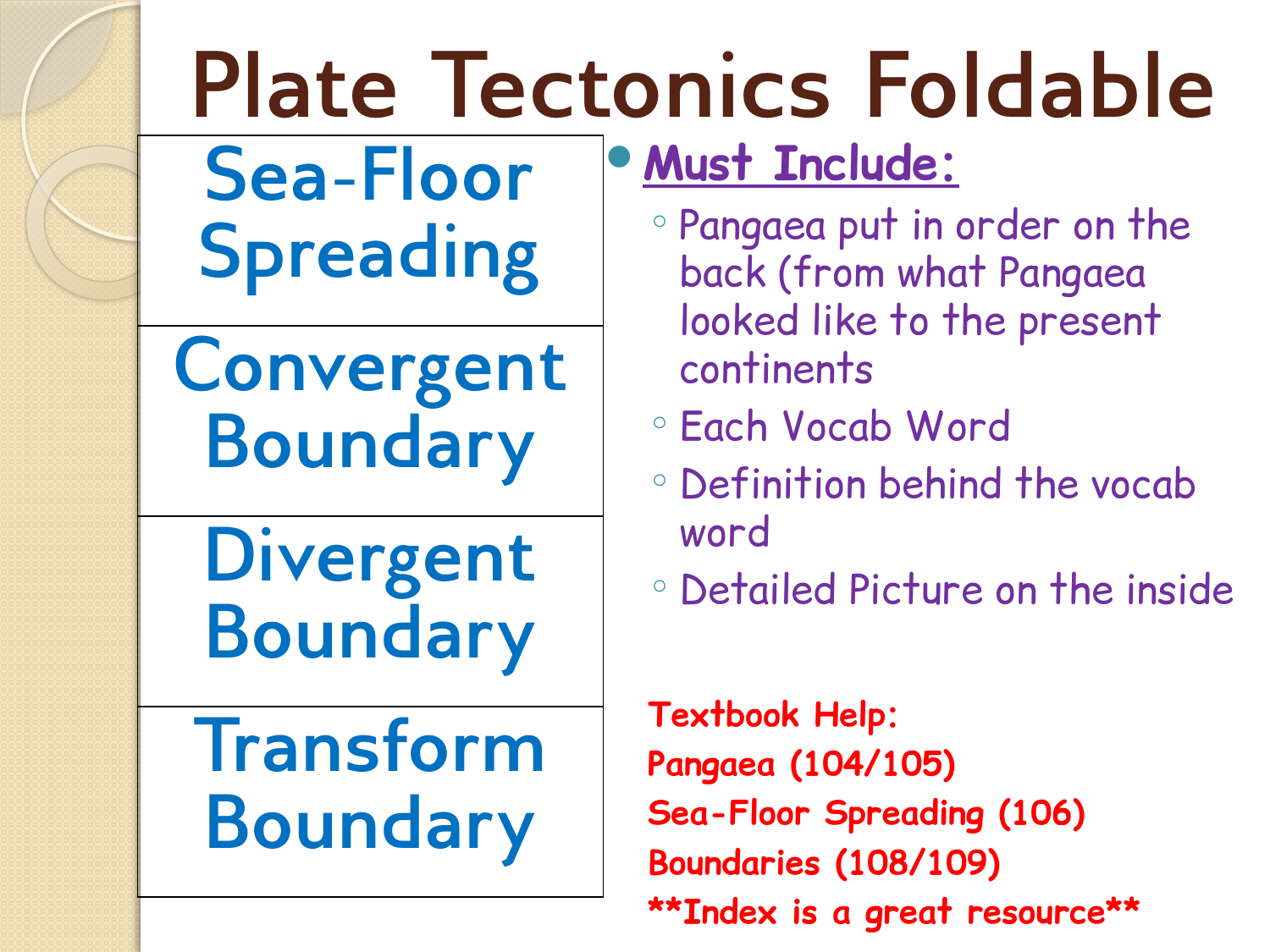

# Plate Tectonics Foldable
Must Include:
Pangaea put in order on the back (from what Pangaea looked like to the present continents
Each Vocab Word
Definition behind the vocab word
Detailed Picture on the inside

Textbook Help:
Pangaea (104/105)
Sea-Floor Spreading (106)
Boundaries (108/109)
**Index is a great resource**
| Sea-Floor Spreading |
| --- |
| Convergent Boundary |
| Divergent Boundary |
| Transform Boundary |